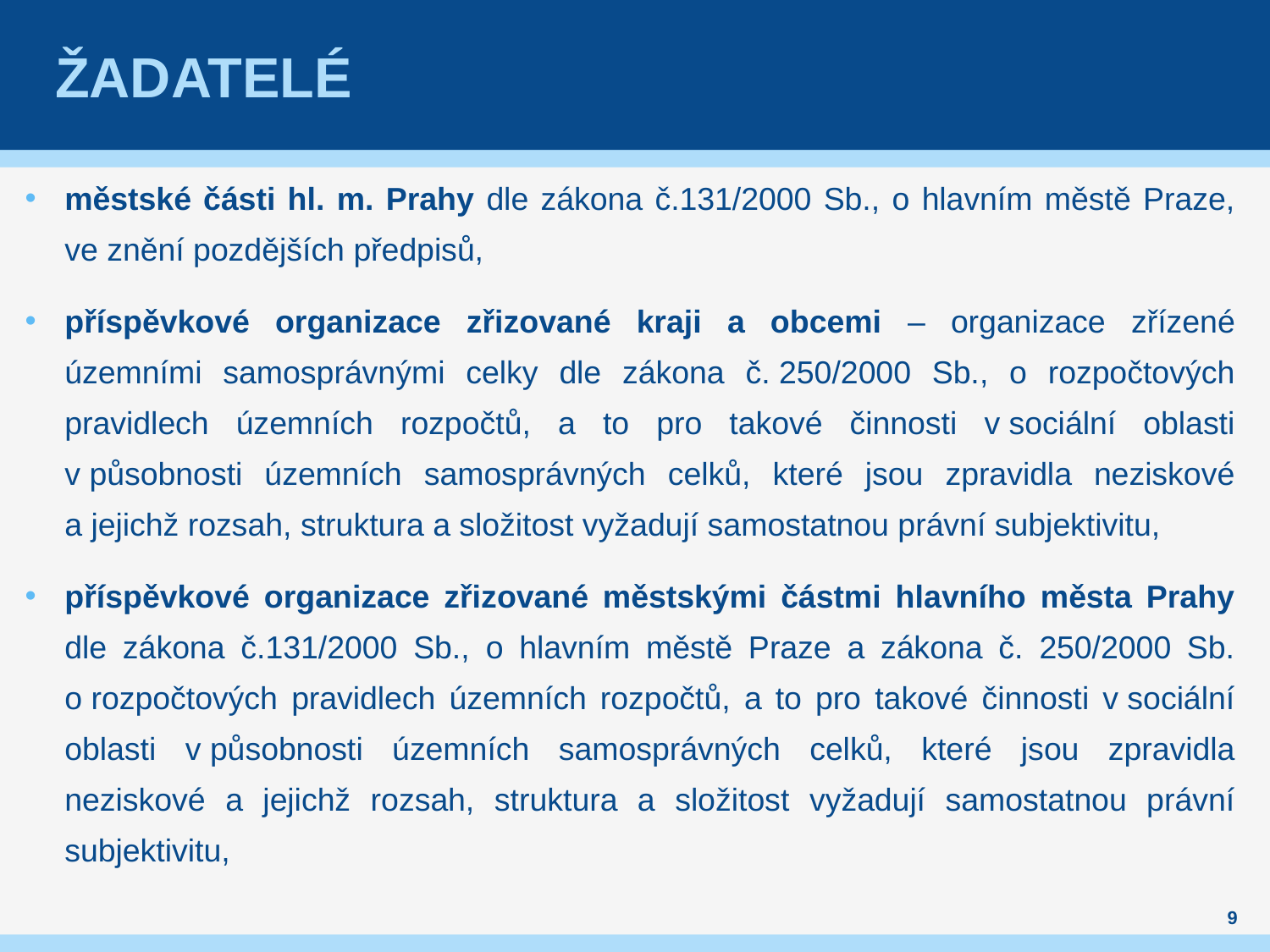

# Žadatelé
městské části hl. m. Prahy dle zákona č.131/2000 Sb., o hlavním městě Praze, ve znění pozdějších předpisů,
příspěvkové organizace zřizované kraji a obcemi – organizace zřízené územními samosprávnými celky dle zákona č. 250/2000 Sb., o rozpočtových pravidlech územních rozpočtů, a to pro takové činnosti v sociální oblasti v působnosti územních samosprávných celků, které jsou zpravidla neziskové a jejichž rozsah, struktura a složitost vyžadují samostatnou právní subjektivitu,
příspěvkové organizace zřizované městskými částmi hlavního města Prahy dle zákona č.131/2000 Sb., o hlavním městě Praze a zákona č. 250/2000 Sb. o rozpočtových pravidlech územních rozpočtů, a to pro takové činnosti v sociální oblasti v působnosti územních samosprávných celků, které jsou zpravidla neziskové a jejichž rozsah, struktura a složitost vyžadují samostatnou právní subjektivitu,

9